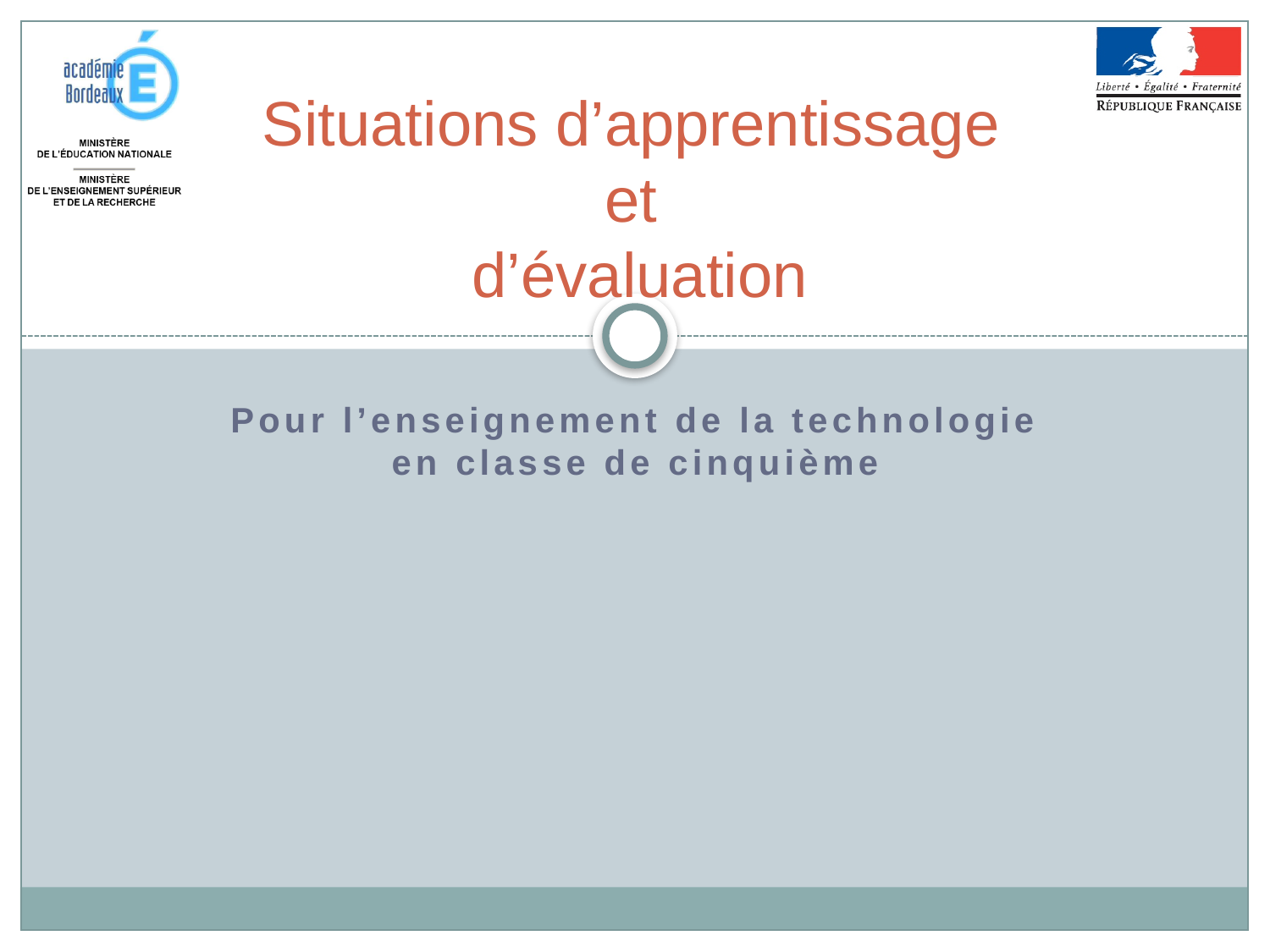

# Situations d’apprentissage et d’évaluation
Pour l’enseignement de la technologie en classe de cinquième